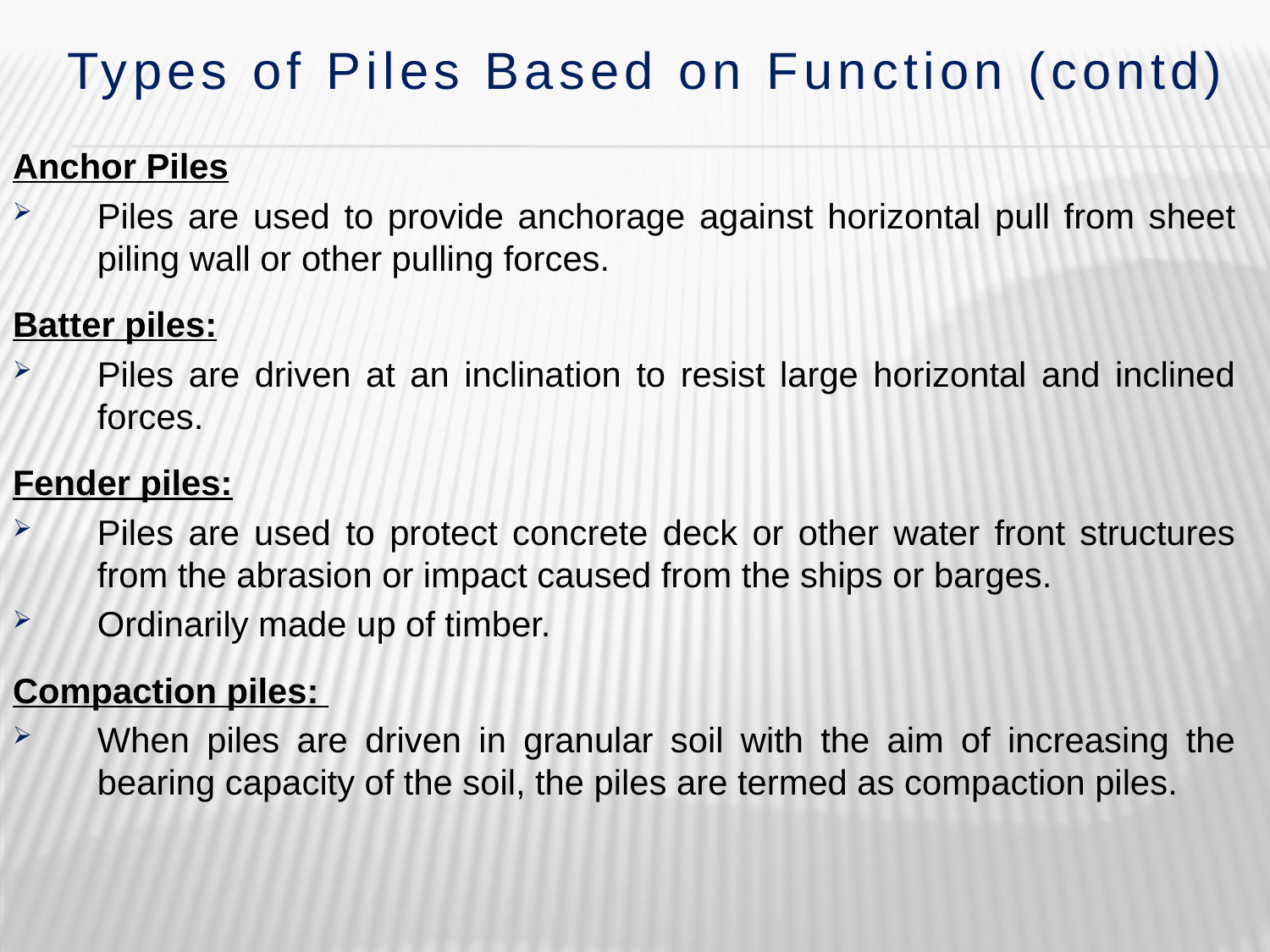

# Types of Piles Based on Function (contd)
Anchor Piles
Piles are used to provide anchorage against horizontal pull from sheet piling wall or other pulling forces.

Batter piles:
Piles are driven at an inclination to resist large horizontal and inclined forces.

Fender piles:
Piles are used to protect concrete deck or other water front structures from the abrasion or impact caused from the ships or barges.
Ordinarily made up of timber.

Compaction piles:
When piles are driven in granular soil with the aim of increasing the bearing capacity of the soil, the piles are termed as compaction piles.